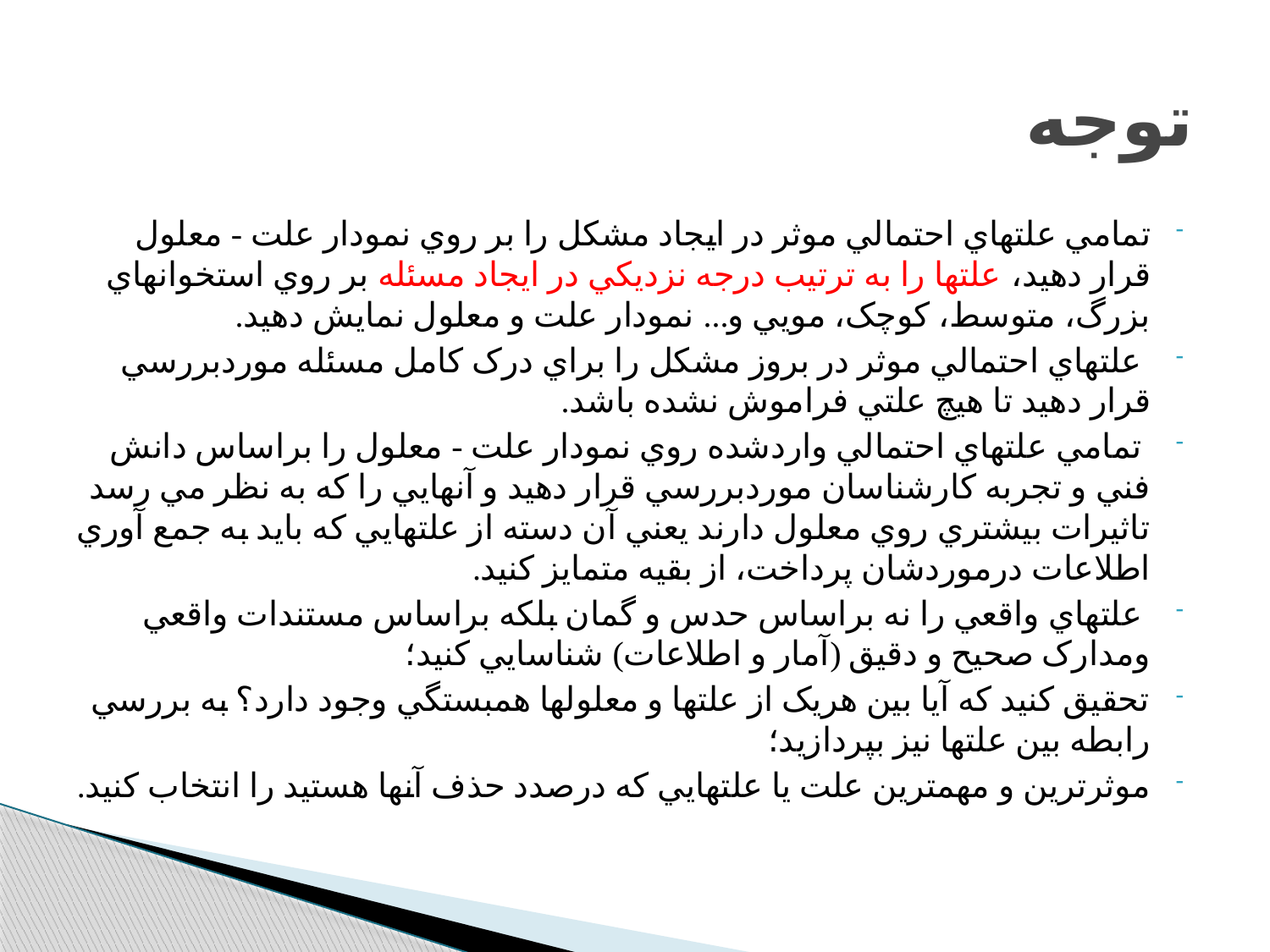

# توجه
تمامي علتهاي احتمالي موثر در ايجاد مشکل را بر روي نمودار علت - معلول قرار دهيد، علتها را به ترتيب درجه نزديکي در ايجاد مسئله بر روي استخوانهاي بزرگ، متوسط، کوچک، مويي و... نمودار علت و معلول نمايش دهيد.
 علتهاي احتمالي موثر در بروز مشکل را براي درک کامل مسئله موردبررسي قرار دهيد تا هيچ علتي فراموش نشده باشد.
 تمامي علتهاي احتمالي واردشده روي نمودار علت - معلول را براساس دانش فني و تجربه کارشناسان موردبررسي قرار دهيد و آنهايي را که به نظر مي رسد تاثيرات بيشتري روي معلول دارند يعني آن دسته از علتهايي که بايد به جمع آوري اطلاعات درموردشان پرداخت، از بقيه متمايز کنيد.
 علتهاي واقعي را نه براساس حدس و گمان بلکه براساس مستندات واقعي ومدارک صحيح و دقيق (آمار و اطلاعات) شناسايي کنيد؛
تحقيق کنيد که آيا بين هريک از علتها و معلولها همبستگي وجود دارد؟ به بررسي رابطه بين علتها نيز بپردازيد؛
موثرترين و مهمترين علت يا علتهايي که درصدد حذف آنها هستيد را انتخاب کنيد.